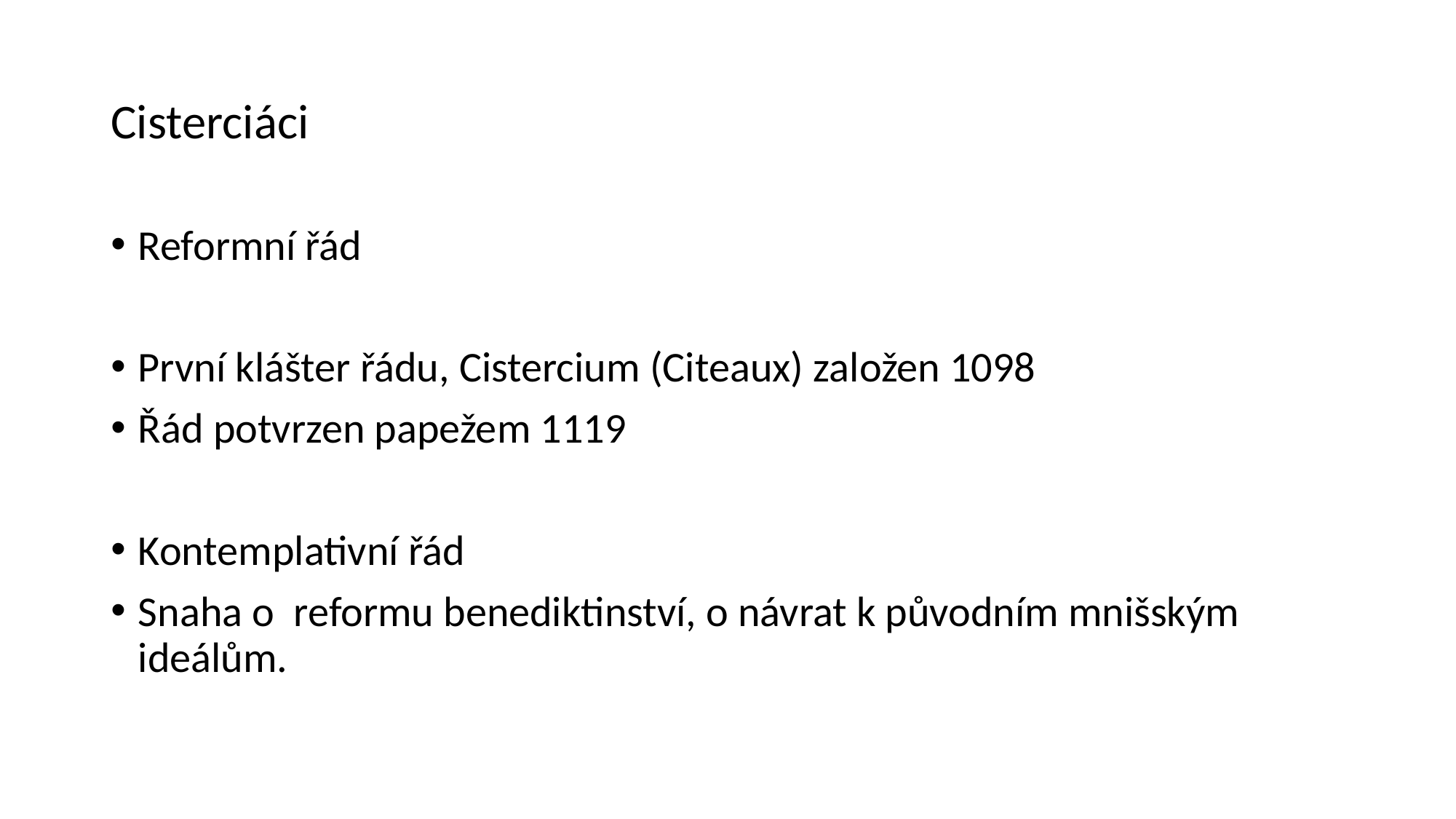

# Cisterciáci
Reformní řád

První klášter řádu, Cistercium (Citeaux) založen 1098
Řád potvrzen papežem 1119

Kontemplativní řád
Snaha o  reformu benediktinství, o návrat k původním mnišským ideálům.